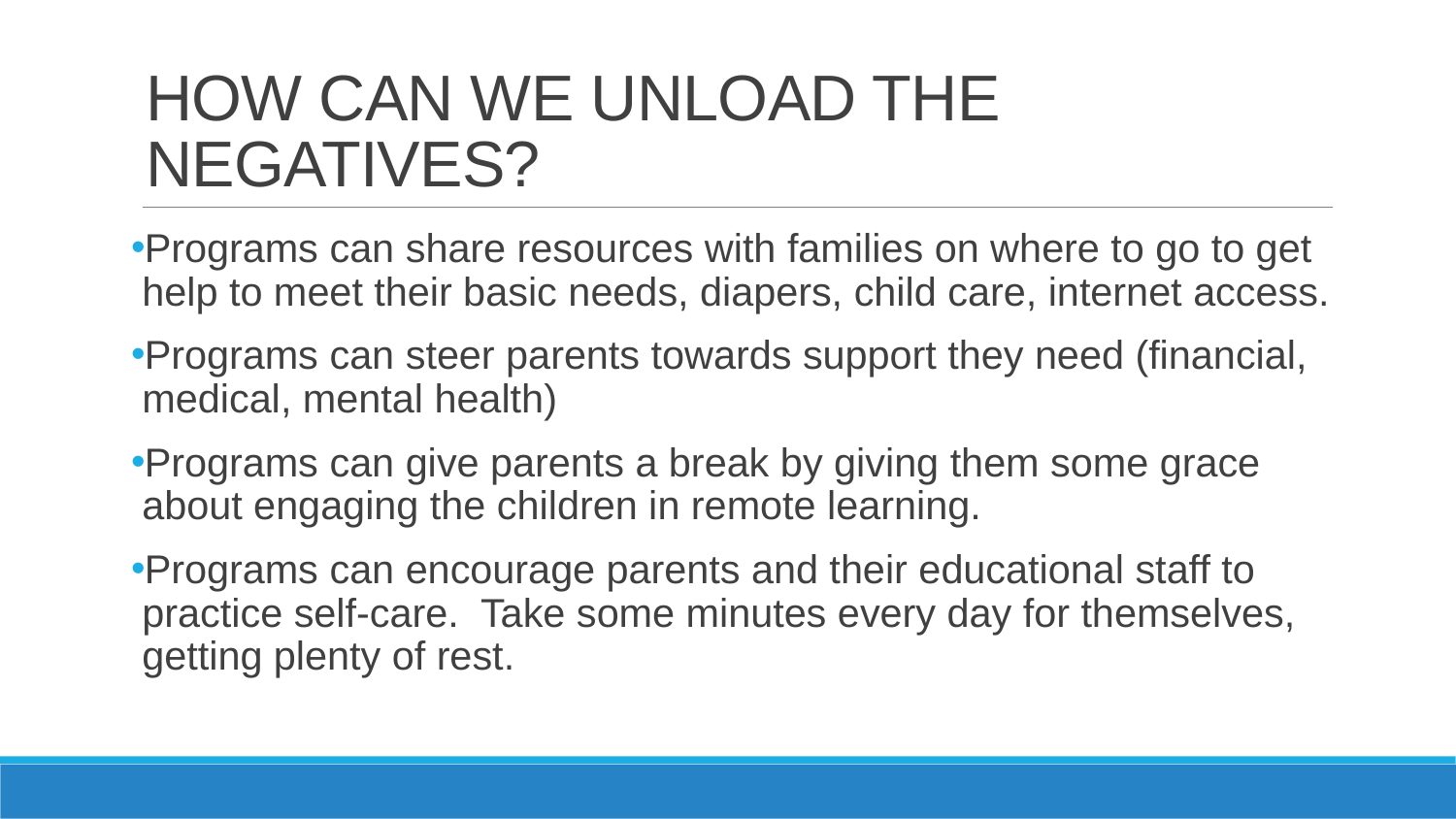

# HOW CAN WE UNLOAD THE NEGATIVES?
Programs can share resources with families on where to go to get help to meet their basic needs, diapers, child care, internet access.
Programs can steer parents towards support they need (financial, medical, mental health)
Programs can give parents a break by giving them some grace about engaging the children in remote learning.
Programs can encourage parents and their educational staff to practice self-care.  Take some minutes every day for themselves, getting plenty of rest.